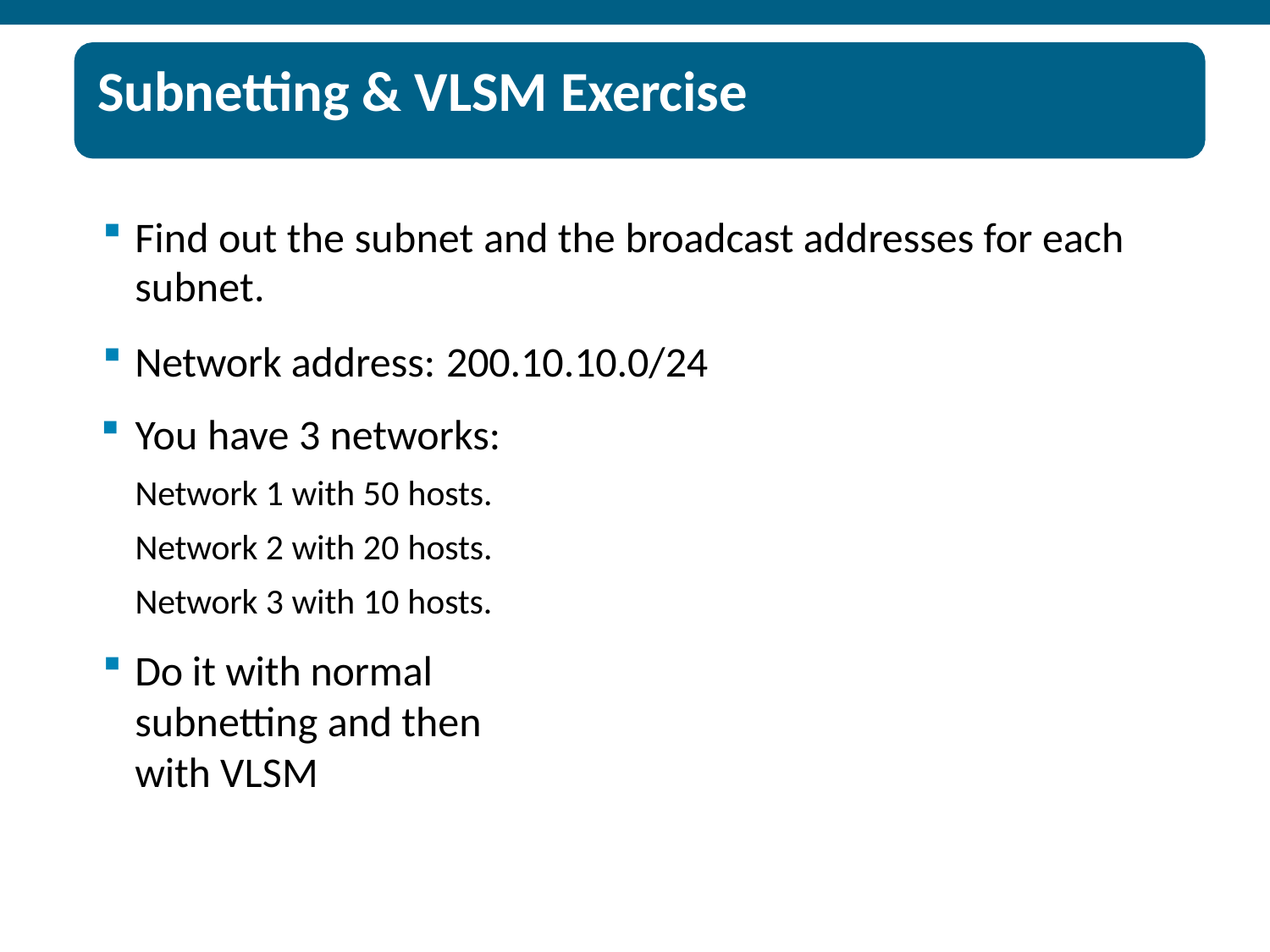

# Subnetting & VLSM Exercise
Find out the subnet and the broadcast addresses for each
subnet.
Network address: 200.10.10.0/24
You have 3 networks:  Network 1 with 50 hosts.  Network 2 with 20 hosts.  Network 3 with 10 hosts.
Do it with normal subnetting and then with VLSM